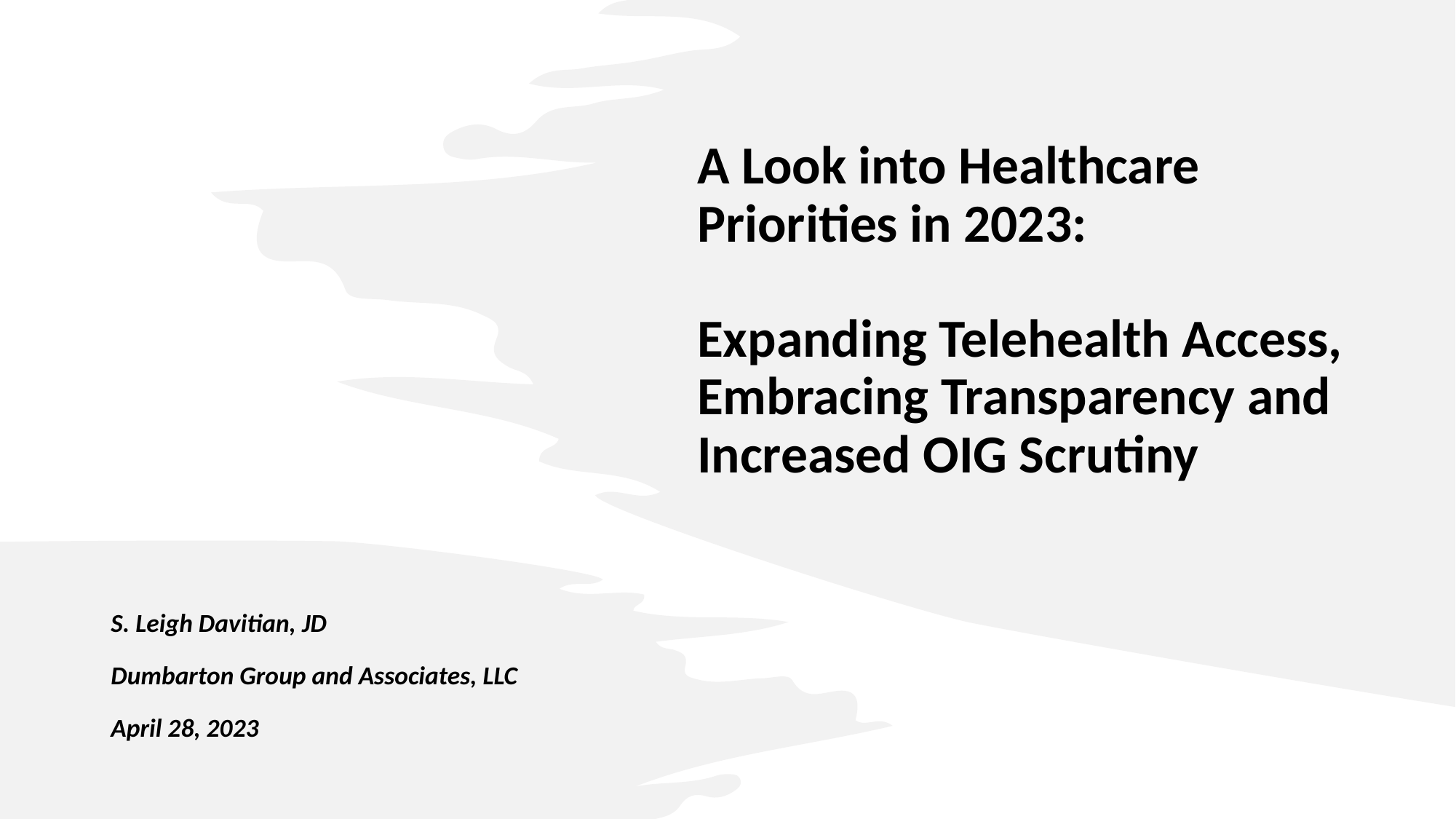

# A Look into Healthcare Priorities in 2023: Expanding Telehealth Access, Embracing Transparency and Increased OIG Scrutiny

S. Leigh Davitian, JD
Dumbarton Group and Associates, LLC
April 28, 2023